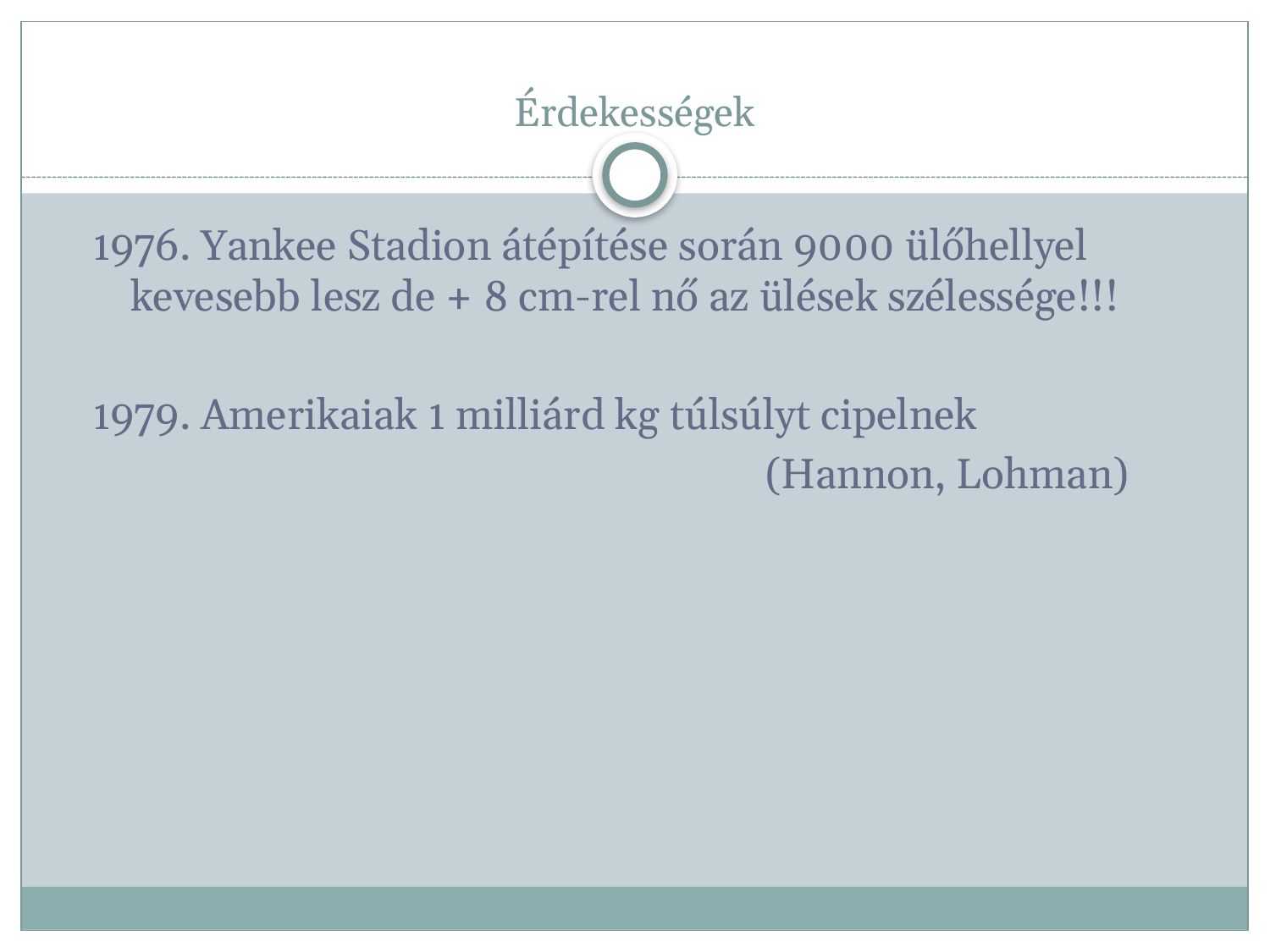

# Érdekességek
1976. Yankee Stadion átépítése során 9000 ülőhellyel kevesebb lesz de + 8 cm-rel nő az ülések szélessége!!!

1979. Amerikaiak 1 milliárd kg túlsúlyt cipelnek
						(Hannon, Lohman)